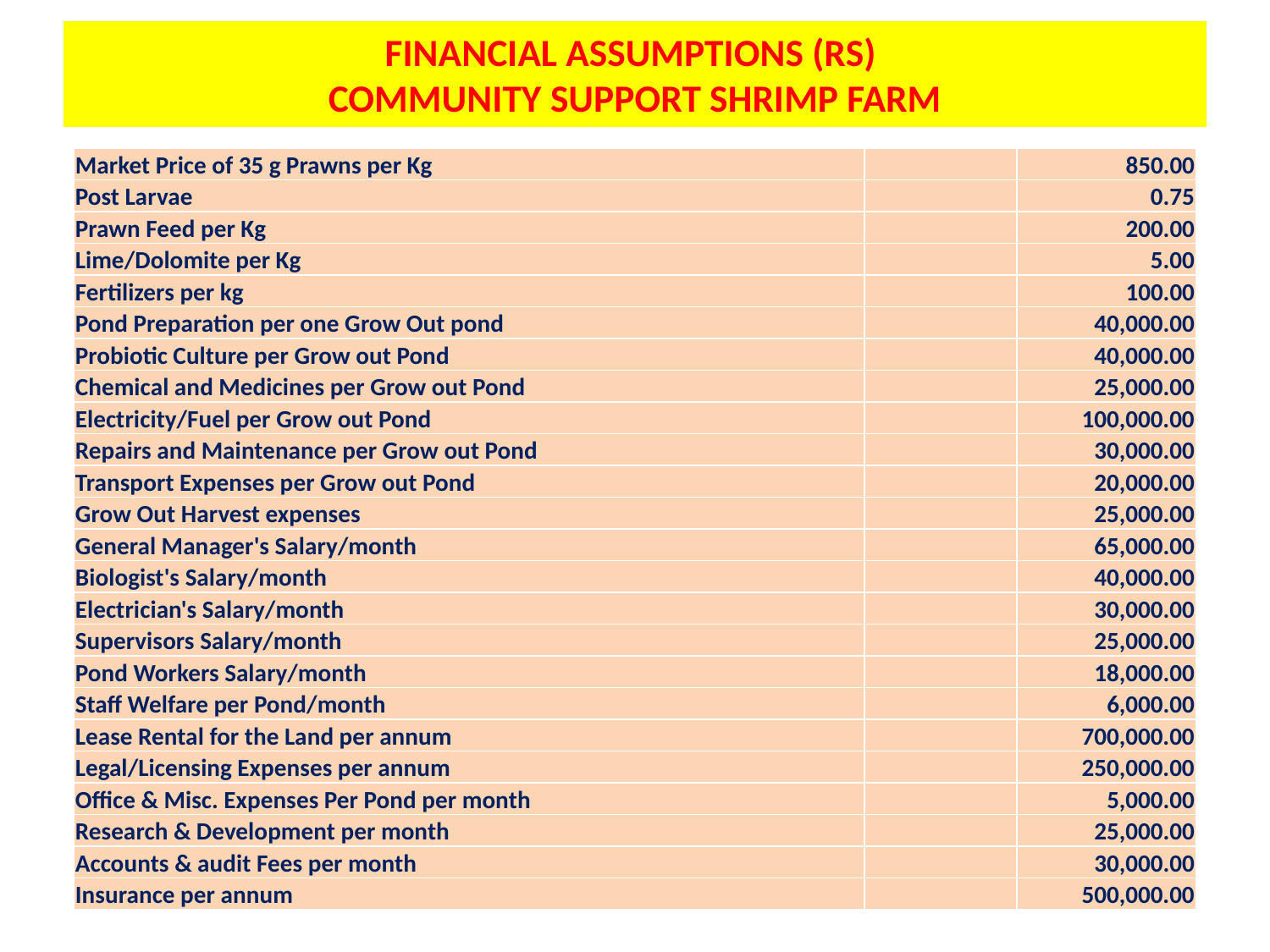

# FINANCIAL ASSUMPTIONS (RS) COMMUNITY SUPPORT SHRIMP FARM
| Market Price of 35 g Prawns per Kg |  | 850.00 |
| --- | --- | --- |
| Post Larvae |  | 0.75 |
| Prawn Feed per Kg |  | 200.00 |
| Lime/Dolomite per Kg |  | 5.00 |
| Fertilizers per kg |  | 100.00 |
| Pond Preparation per one Grow Out pond |  | 40,000.00 |
| Probiotic Culture per Grow out Pond |  | 40,000.00 |
| Chemical and Medicines per Grow out Pond |  | 25,000.00 |
| Electricity/Fuel per Grow out Pond |  | 100,000.00 |
| Repairs and Maintenance per Grow out Pond |  | 30,000.00 |
| Transport Expenses per Grow out Pond |  | 20,000.00 |
| Grow Out Harvest expenses |  | 25,000.00 |
| General Manager's Salary/month |  | 65,000.00 |
| Biologist's Salary/month |  | 40,000.00 |
| Electrician's Salary/month |  | 30,000.00 |
| Supervisors Salary/month |  | 25,000.00 |
| Pond Workers Salary/month |  | 18,000.00 |
| Staff Welfare per Pond/month |  | 6,000.00 |
| Lease Rental for the Land per annum |  | 700,000.00 |
| Legal/Licensing Expenses per annum |  | 250,000.00 |
| Office & Misc. Expenses Per Pond per month |  | 5,000.00 |
| Research & Development per month |  | 25,000.00 |
| Accounts & audit Fees per month |  | 30,000.00 |
| Insurance per annum |  | 500,000.00 |